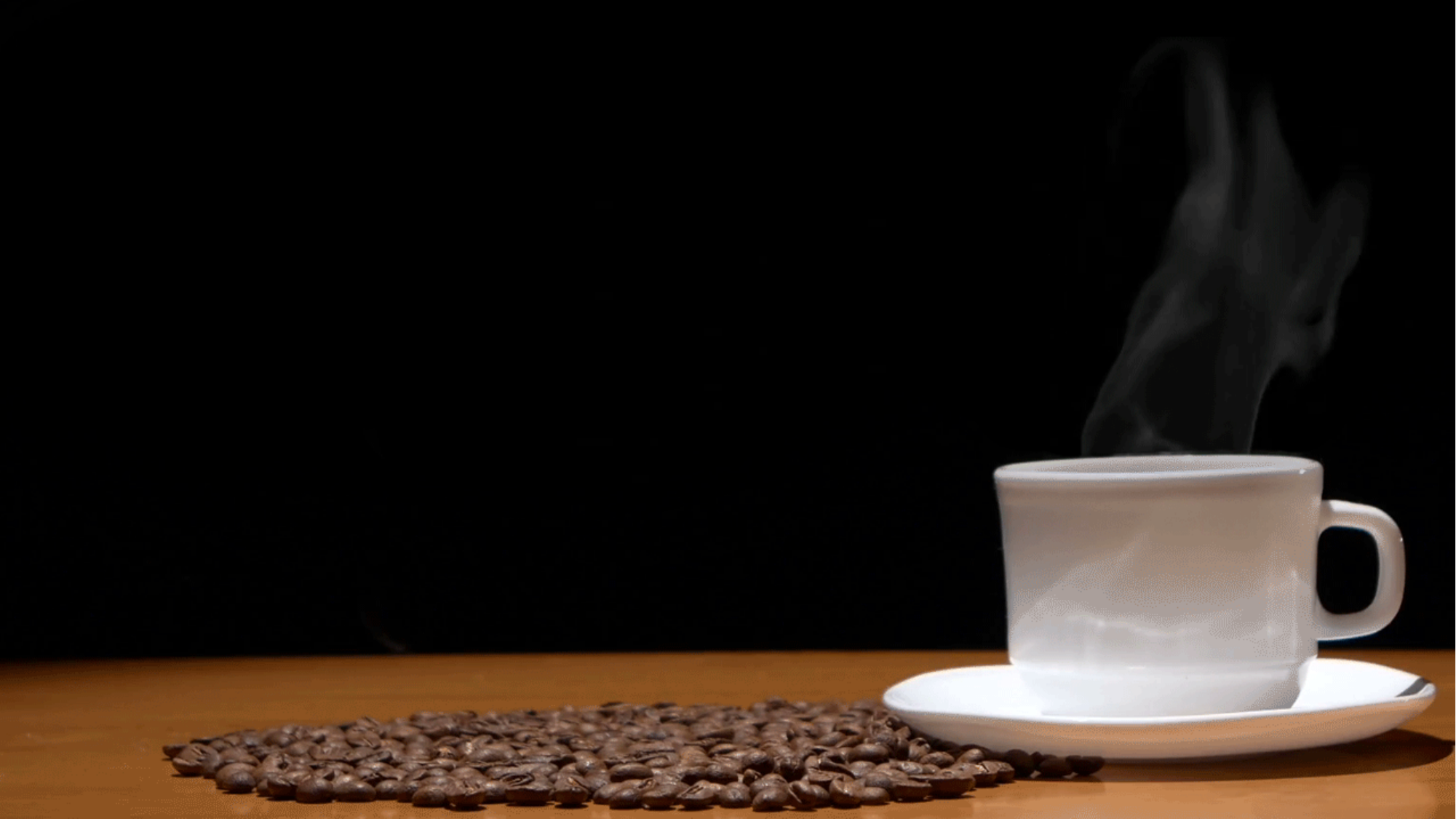

Coffee with the APDIM Council
Maximize Your Residents’ Chances
for Matching to Fellowship
Q & A with ASP Council

May 2, 2022
4:00-5:00 PM EST